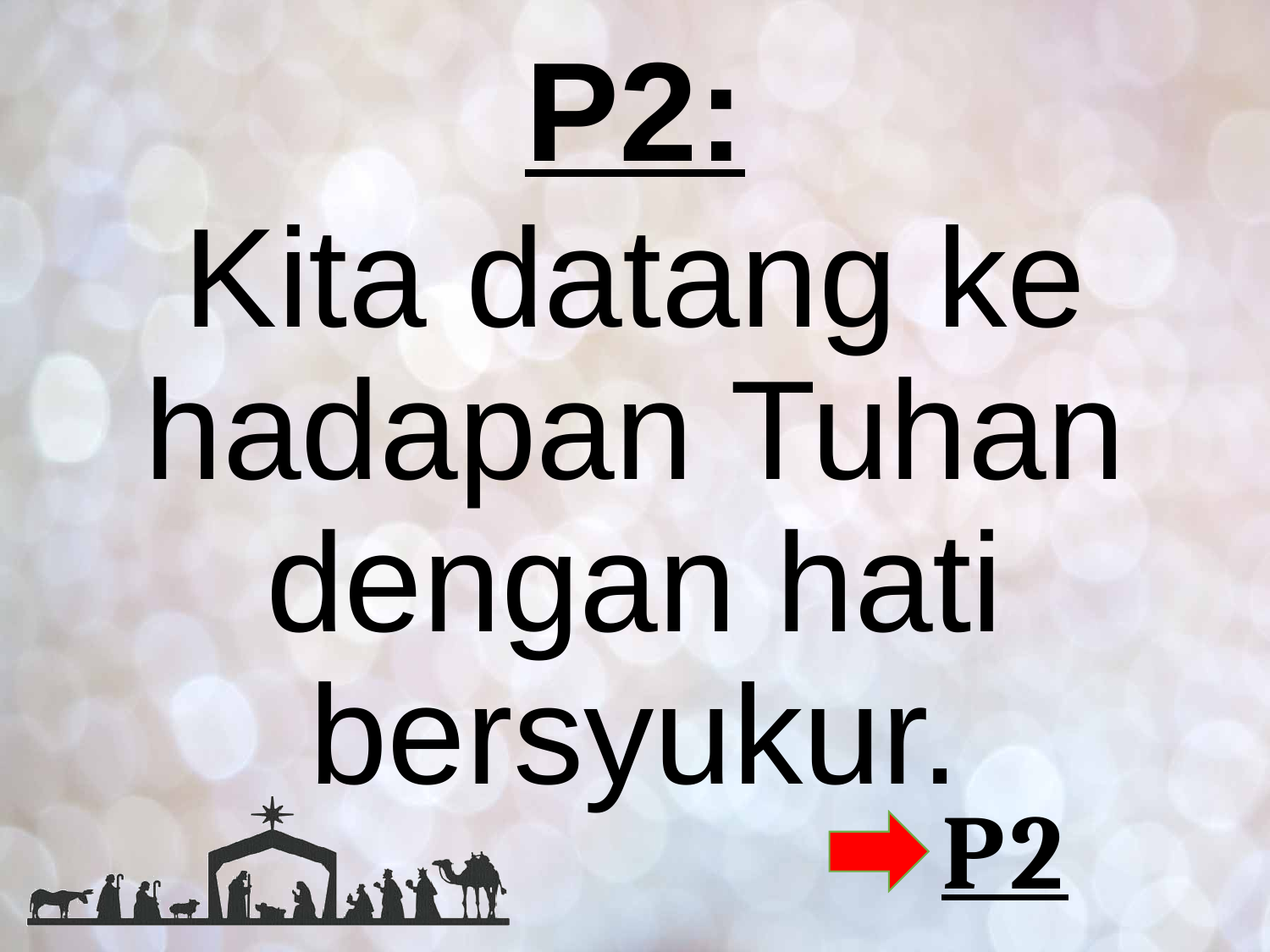

# P2:
Kita datang ke hadapan Tuhan dengan hati bersyukur.
P2